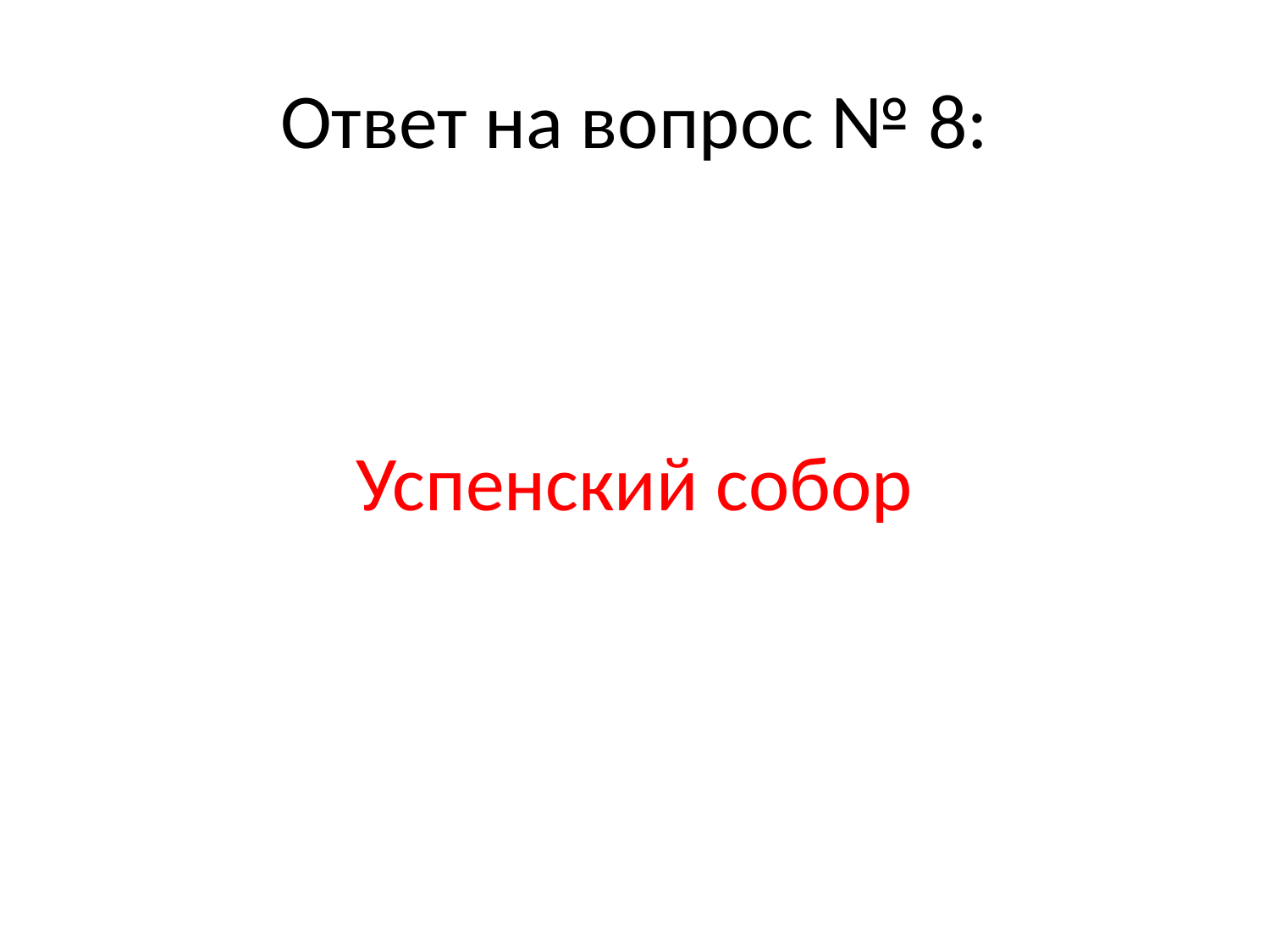

# Ответ на вопрос № 8:
Успенский собор